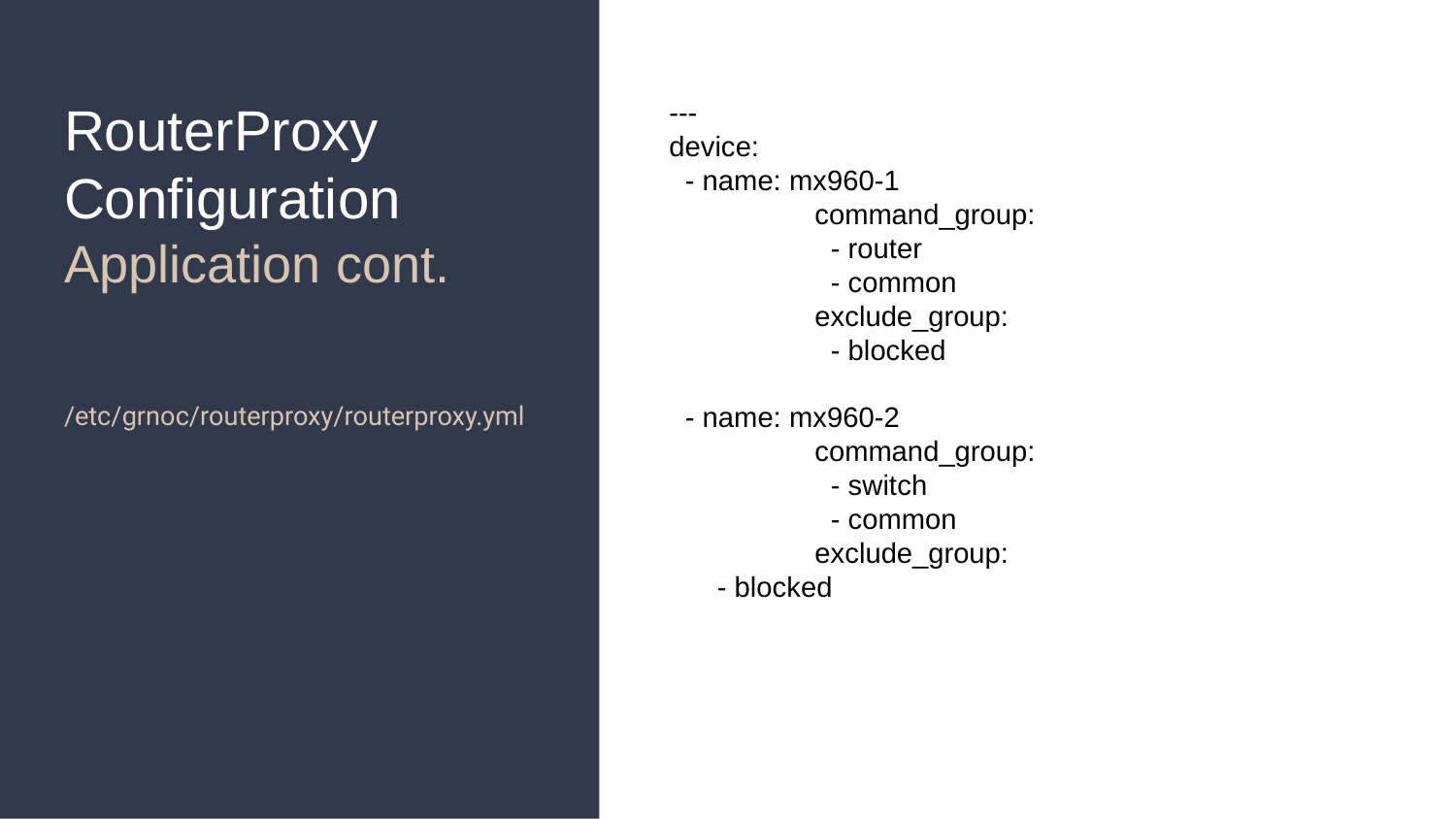

# RouterProxy
Configuration
Application cont.
---
device:
  - name: mx960-1
	command_group:
  	  - router
  	  - common
	exclude_group:
  	  - blocked

  - name: mx960-2
	command_group:
  	  - switch
  	  - common
	exclude_group:
      - blocked

/etc/grnoc/routerproxy/routerproxy.yml